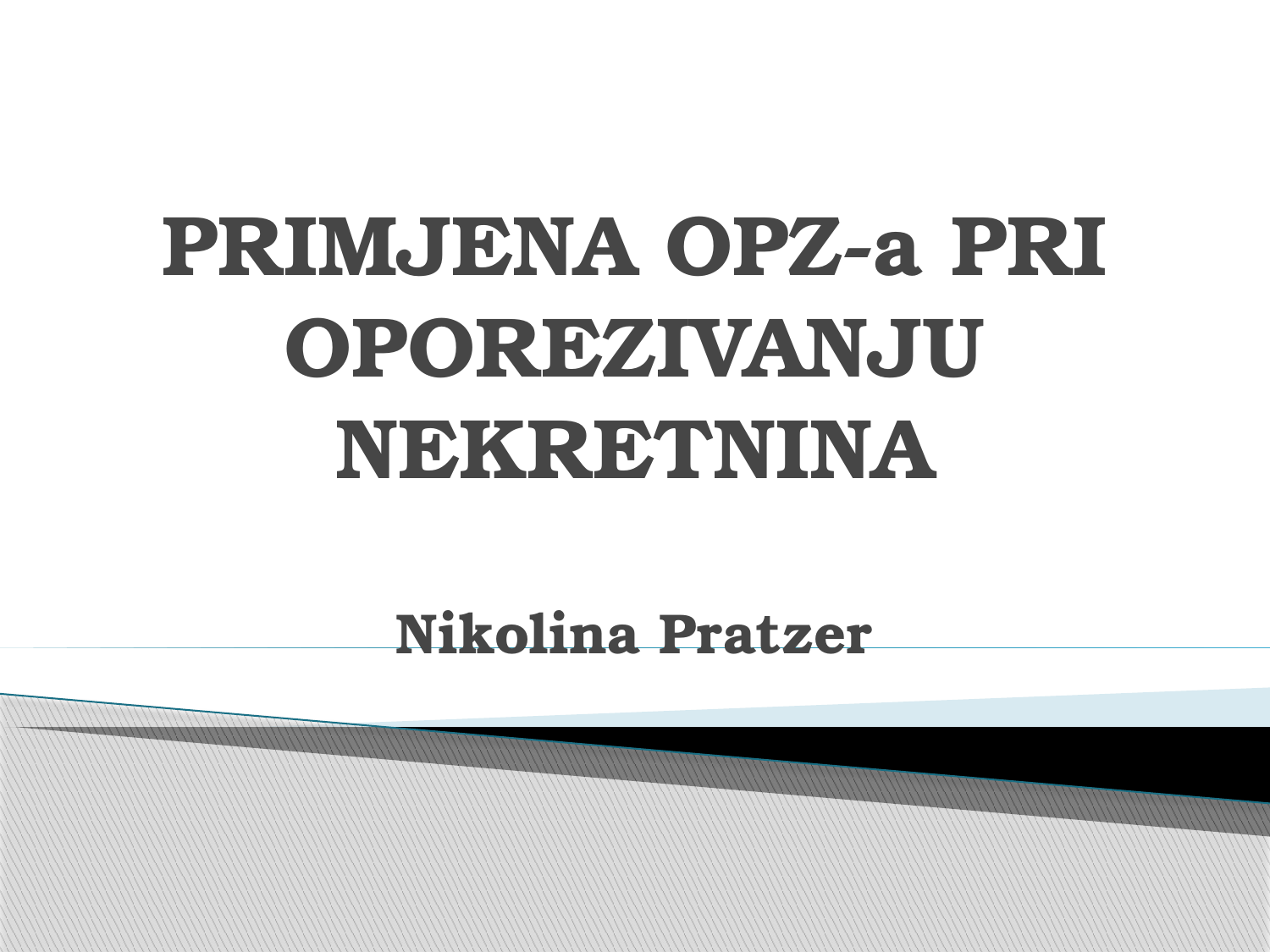

# PRIMJENA OPZ-a PRI OPOREZIVANJU NEKRETNINA Nikolina Pratzer